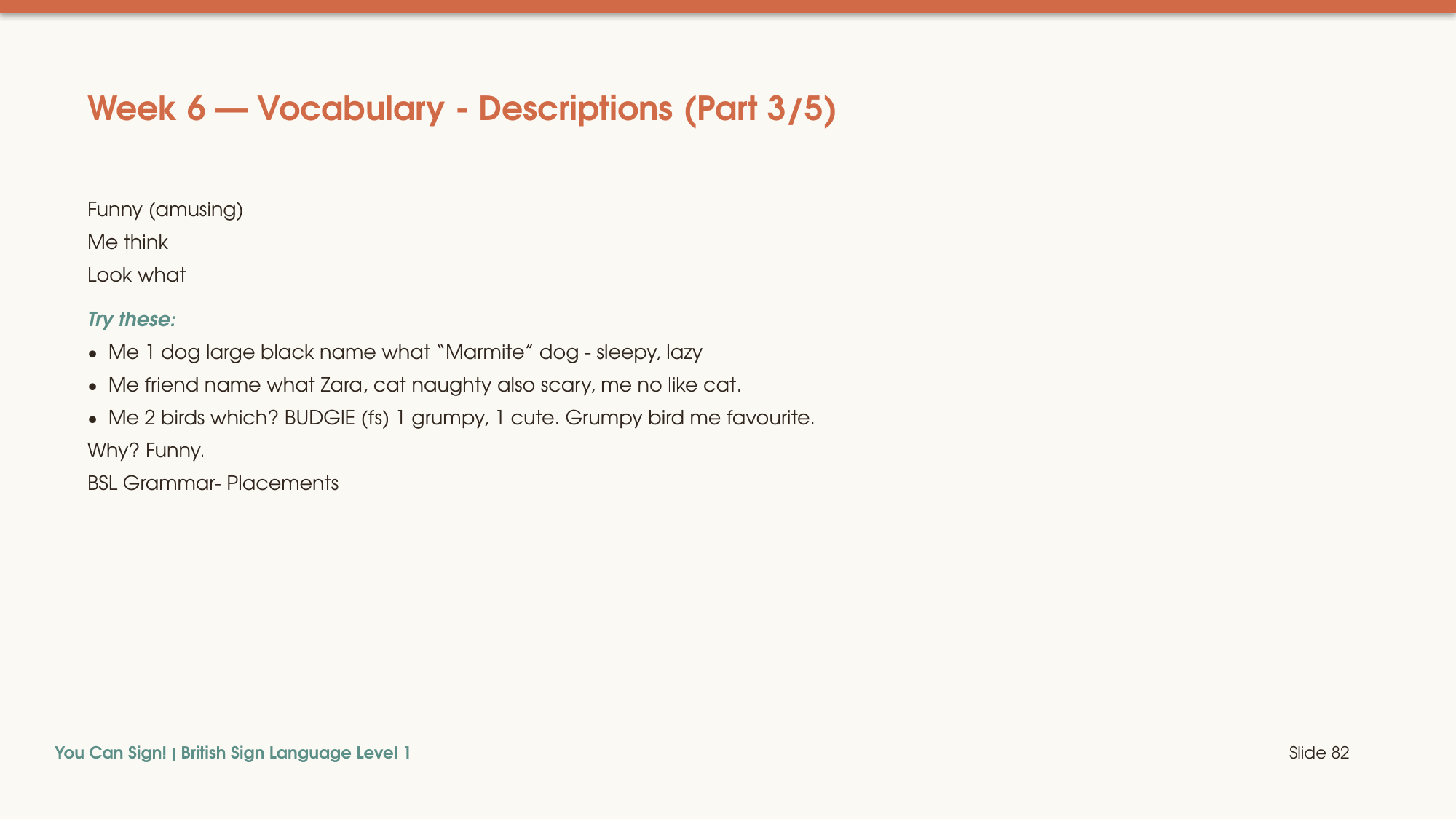

Week 6 — Vocabulary - Descriptions (Part 3/5)
Funny (amusing)
Me think
Look what
Try these:
•  Me 1 dog large black name what “Marmite” dog - sleepy, lazy
•  Me friend name what Zara, cat naughty also scary, me no like cat.
•  Me 2 birds which? BUDGIE (fs) 1 grumpy, 1 cute. Grumpy bird me favourite.
Why? Funny.
BSL Grammar- Placements
You Can Sign! | British Sign Language Level 1
Slide 82